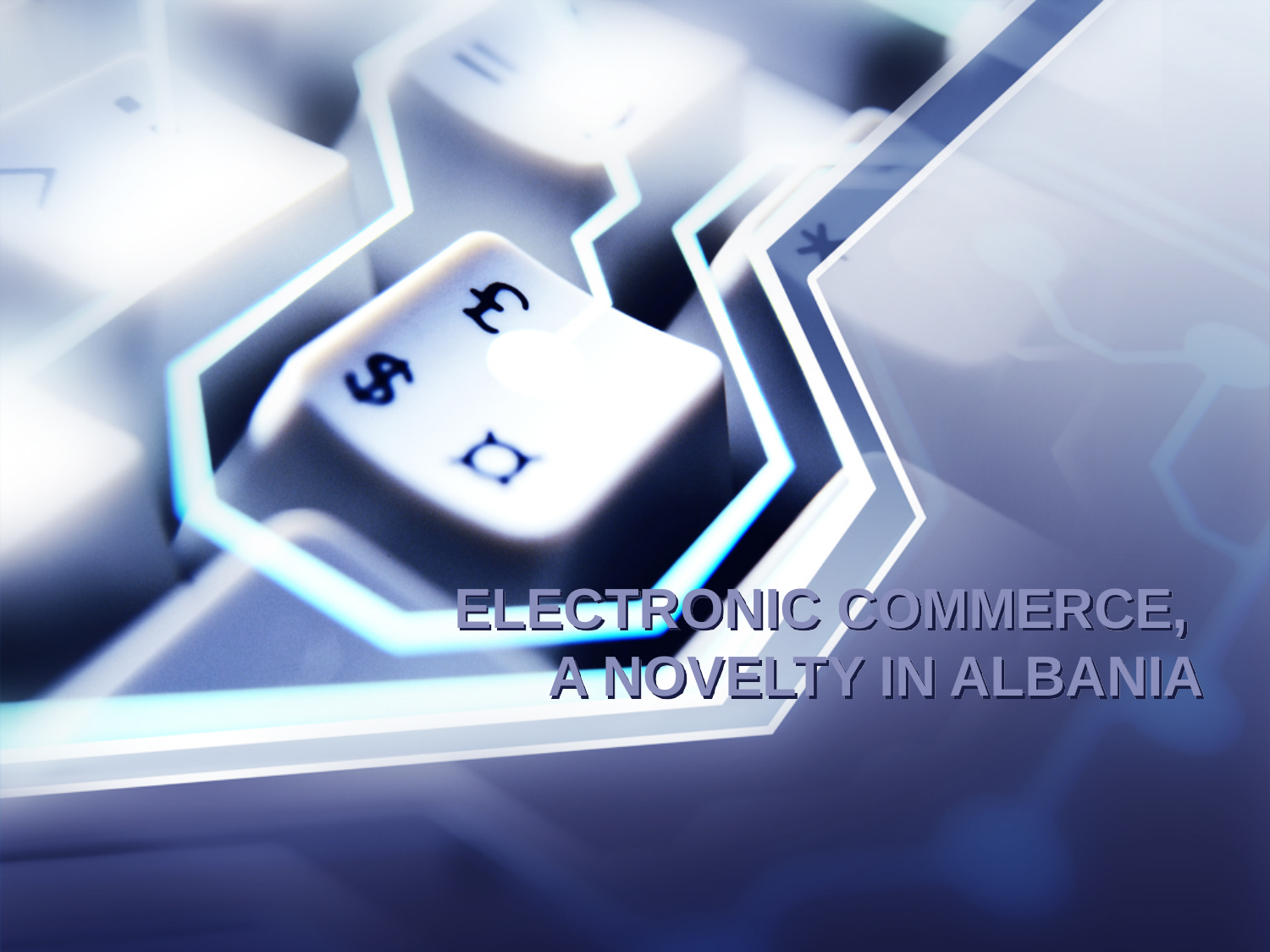

# ELECTRONIC COMMERCE, A NOVELTY IN ALBANIA